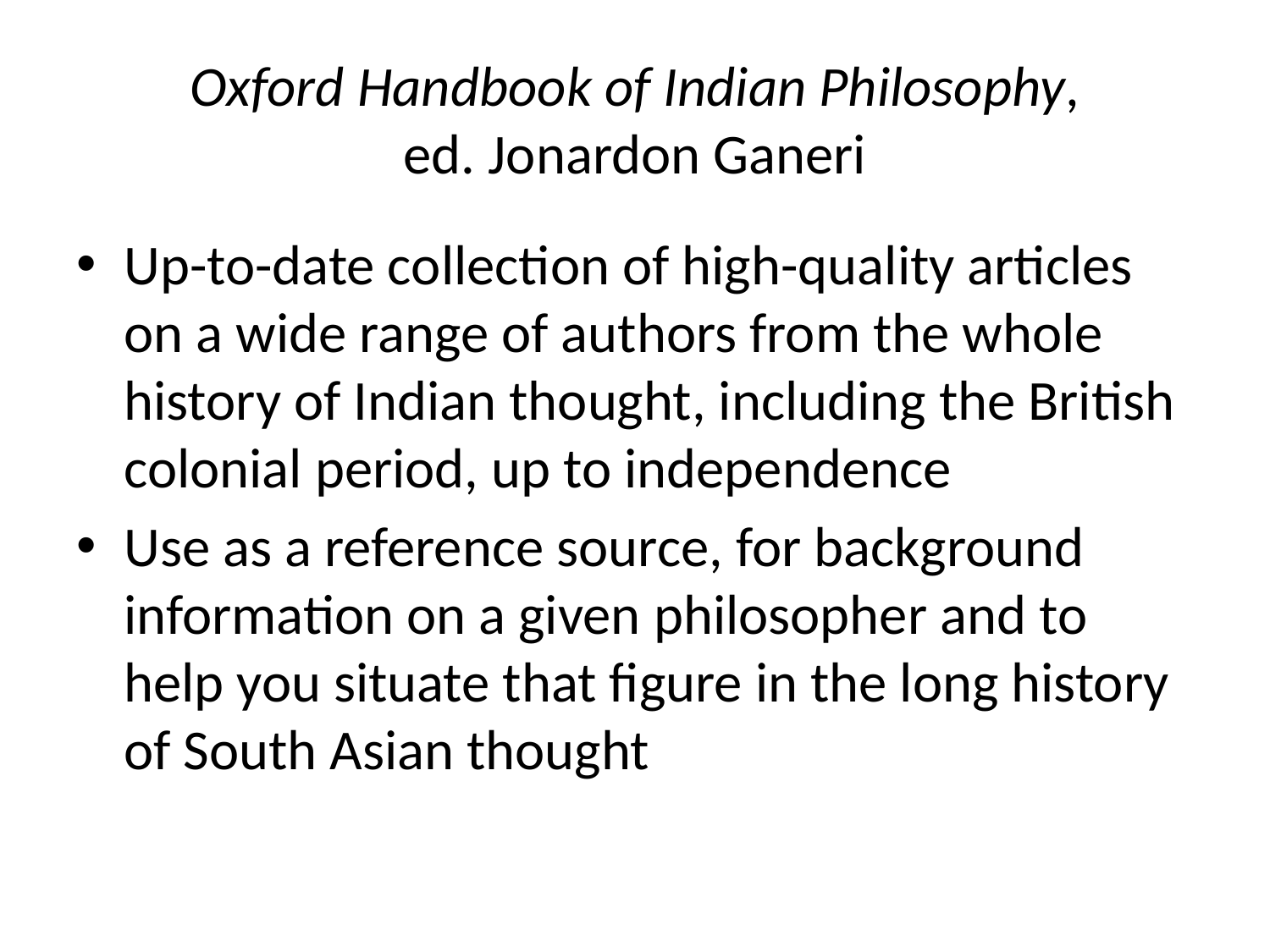

# Oxford Handbook of Indian Philosophy, ed. Jonardon Ganeri
Up-to-date collection of high-quality articles on a wide range of authors from the whole history of Indian thought, including the British colonial period, up to independence
Use as a reference source, for background information on a given philosopher and to help you situate that figure in the long history of South Asian thought